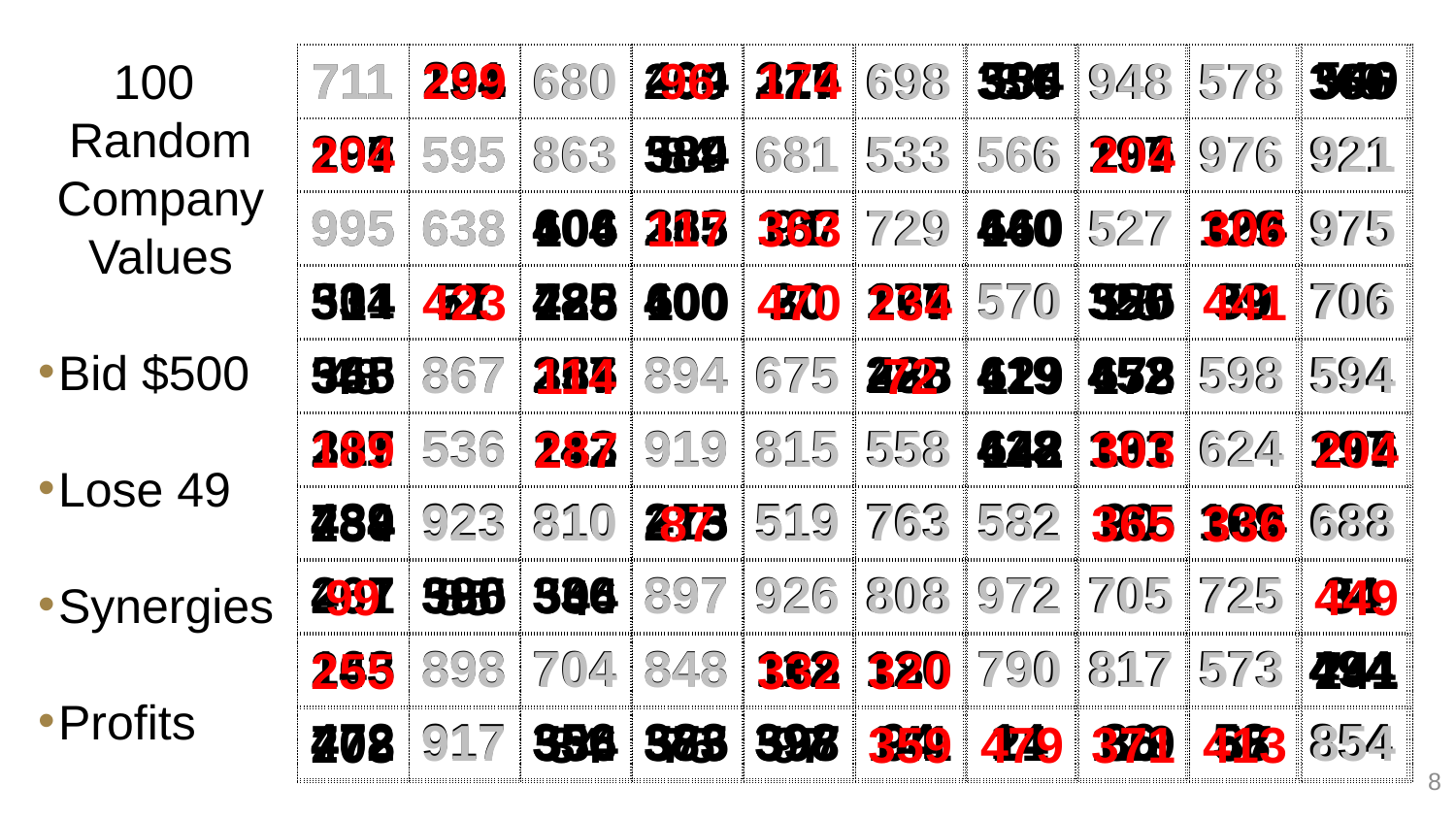

100
Random Company Values

Bid $500

Lose 49

Synergies

Profits
|  | 201 |  | 404 | 326 |  | 534 |  |  | 549 |
| --- | --- | --- | --- | --- | --- | --- | --- | --- | --- |
| 296 |  |  | 584 |  |  |  | 296 |  |  |
|  |  | 606 | 383 | 137 |  | 660 |  | 194 |  |
| 501 | 77 | 728 | 600 | 30 | 266 |  | 525 | 59 |  |
| 548 |  | 386 |  |  | 428 | 629 | 678 |  |  |
| 311 |  | 213 |  |  |  | 642 | 197 |  | 296 |
| 734 |  |  | 413 |  |  |  | 135 | 164 |  |
| 401 | 585 | 504 |  |  |  |  |  |  | 51 |
| 245 |  |  |  | 168 | 180 |  |  |  | 741 |
| 708 |  | 534 | 575 | 597 | 141 | 21 | 129 | 87 |  |
| 711 | 134 | 680 | 269 | 217 | 698 | 356 | 948 | 578 | 366 |
| --- | --- | --- | --- | --- | --- | --- | --- | --- | --- |
| 197 | 595 | 863 | 389 | 681 | 533 | 566 | 197 | 976 | 921 |
| 995 | 638 | 404 | 255 | 91 | 729 | 440 | 527 | 129 | 975 |
| 334 | 51 | 485 | 400 | 20 | 177 | 570 | 350 | 39 | 706 |
| 365 | 867 | 257 | 894 | 675 | 285 | 419 | 452 | 598 | 594 |
| 207 | 536 | 142 | 919 | 815 | 558 | 428 | 131 | 624 | 197 |
| 489 | 923 | 810 | 275 | 519 | 763 | 582 | 90 | 109 | 688 |
| 267 | 390 | 336 | 897 | 926 | 808 | 972 | 705 | 725 | 34 |
| 163 | 898 | 704 | 848 | 112 | 120 | 790 | 817 | 573 | 494 |
| 472 | 917 | 356 | 383 | 398 | 94 | 14 | 86 | 58 | 854 |
| 711 | 134 | 680 | 269 | 217 | 698 | 356 | 948 | 578 | 366 |
| --- | --- | --- | --- | --- | --- | --- | --- | --- | --- |
| 197 | 595 | 863 | 389 | 681 | 533 | 566 | 197 | 976 | 921 |
| 995 | 638 | 404 | 255 | 91 | 729 | 440 | 527 | 129 | 975 |
| 334 | 51 | 485 | 400 | 20 | 177 | 570 | 350 | 39 | 706 |
| 365 | 867 | 257 | 894 | 675 | 285 | 419 | 452 | 598 | 594 |
| 207 | 536 | 142 | 919 | 815 | 558 | 428 | 131 | 624 | 197 |
| 489 | 923 | 810 | 275 | 519 | 763 | 582 | 90 | 109 | 688 |
| 267 | 390 | 336 | 897 | 926 | 808 | 972 | 705 | 725 | 34 |
| 163 | 898 | 704 | 848 | 112 | 120 | 790 | 817 | 573 | 494 |
| 472 | 917 | 356 | 383 | 398 | 94 | 14 | 86 | 58 | 854 |
|  | 299 |  | 96 | 174 |  | 34 |  |  | 49 |
| --- | --- | --- | --- | --- | --- | --- | --- | --- | --- |
| 204 |  |  | 84 |  |  |  | 204 |  |  |
|  |  | 106 | 117 | 363 |  | 160 |  | 306 |  |
| 1 | 423 | 228 | 100 | 470 | 234 |  | 25 | 441 |  |
| 48 |  | 114 |  |  | 72 | 129 | 178 |  |  |
| 189 |  | 287 |  |  |  | 142 | 303 |  | 204 |
| 234 |  |  | 87 |  |  |  | 365 | 336 |  |
| 99 | 85 | 4 |  |  |  |  |  |  | 449 |
| 255 |  |  |  | 332 | 320 |  |  |  | 241 |
| 208 |  | 34 | 75 | 97 | 359 | 479 | 371 | 413 |  |
8